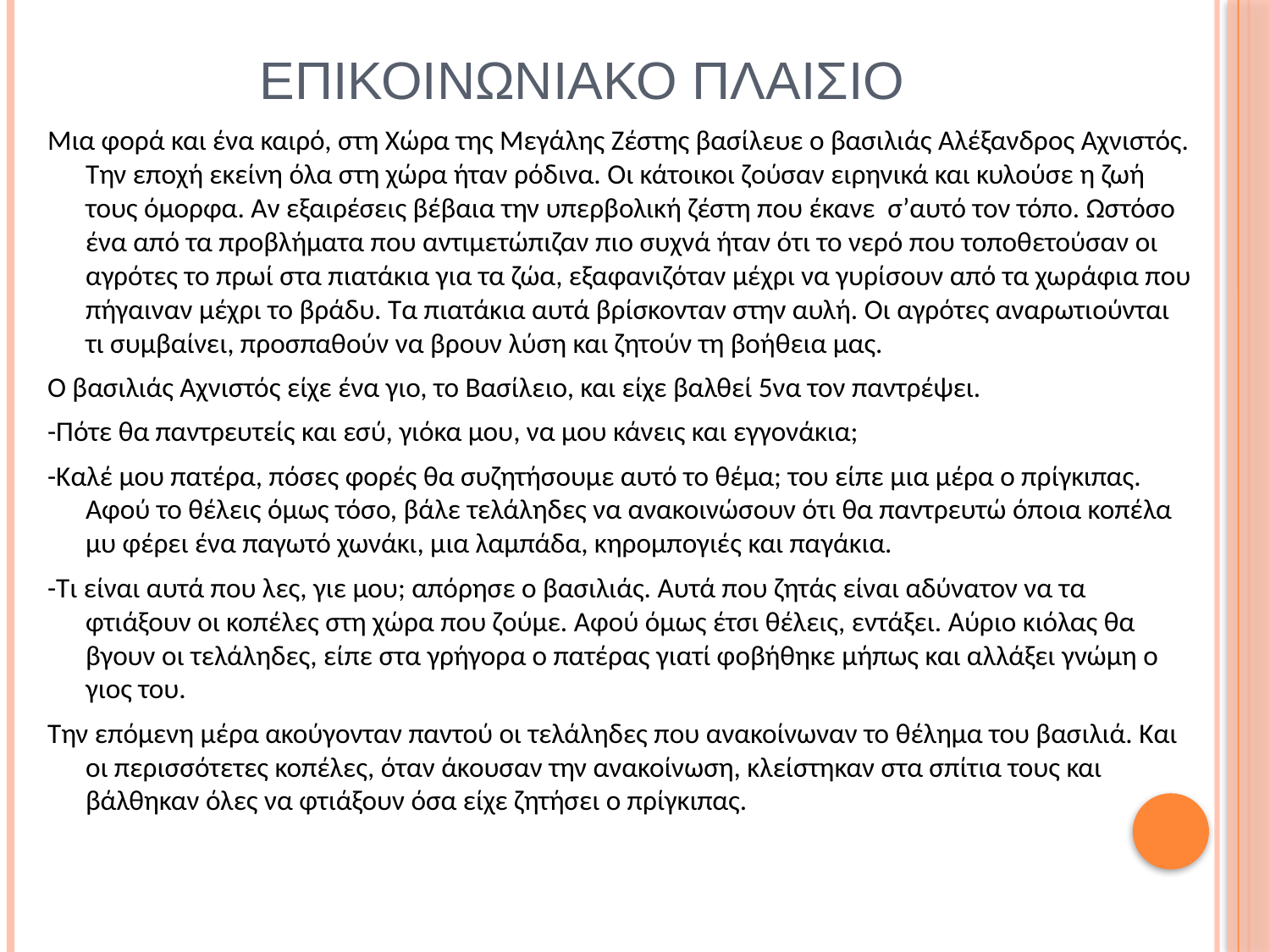

# Επικοινωνιακο πλαισιο
Μια φορά και ένα καιρό, στη Χώρα της Μεγάλης Ζέστης βασίλευε ο βασιλιάς Αλέξανδρος Αχνιστός. Την εποχή εκείνη όλα στη χώρα ήταν ρόδινα. Οι κάτοικοι ζούσαν ειρηνικά και κυλούσε η ζωή τους όμορφα. Αν εξαιρέσεις βέβαια την υπερβολική ζέστη που έκανε  σ’αυτό τον τόπο. Ωστόσο ένα από τα προβλήματα που αντιμετώπιζαν πιο συχνά ήταν ότι το νερό που τοποθετούσαν οι αγρότες το πρωί στα πιατάκια για τα ζώα, εξαφανιζόταν μέχρι να γυρίσουν από τα χωράφια που πήγαιναν μέχρι το βράδυ. Τα πιατάκια αυτά βρίσκονταν στην αυλή. Οι αγρότες αναρωτιούνται τι συμβαίνει, προσπαθούν να βρουν λύση και ζητούν τη βοήθεια μας.
Ο βασιλιάς Αχνιστός είχε ένα γιο, το Βασίλειο, και είχε βαλθεί 5να τον παντρέψει.
-Πότε θα παντρευτείς και εσύ, γιόκα μου, να μου κάνεις και εγγονάκια;
-Καλέ μου πατέρα, πόσες φορές θα συζητήσουμε αυτό το θέμα; του είπε μια μέρα ο πρίγκιπας. Αφού το θέλεις όμως τόσο, βάλε τελάληδες να ανακοινώσουν ότι θα παντρευτώ όποια κοπέλα μυ φέρει ένα παγωτό χωνάκι, μια λαμπάδα, κηρομπογιές και παγάκια.
-Τι είναι αυτά που λες, γιε μου; απόρησε ο βασιλιάς. Αυτά που ζητάς είναι αδύνατον να τα φτιάξουν οι κοπέλες στη χώρα που ζούμε. Αφού όμως έτσι θέλεις, εντάξει. Αύριο κιόλας θα βγουν οι τελάληδες, είπε στα γρήγορα ο πατέρας γιατί φοβήθηκε μήπως και αλλάξει γνώμη ο γιος του.
Την επόμενη μέρα ακούγονταν παντού οι τελάληδες που ανακοίνωναν το θέλημα του βασιλιά. Και οι περισσότετες κοπέλες, όταν άκουσαν την ανακοίνωση, κλείστηκαν στα σπίτια τους και βάλθηκαν όλες να φτιάξουν όσα είχε ζητήσει ο πρίγκιπας.